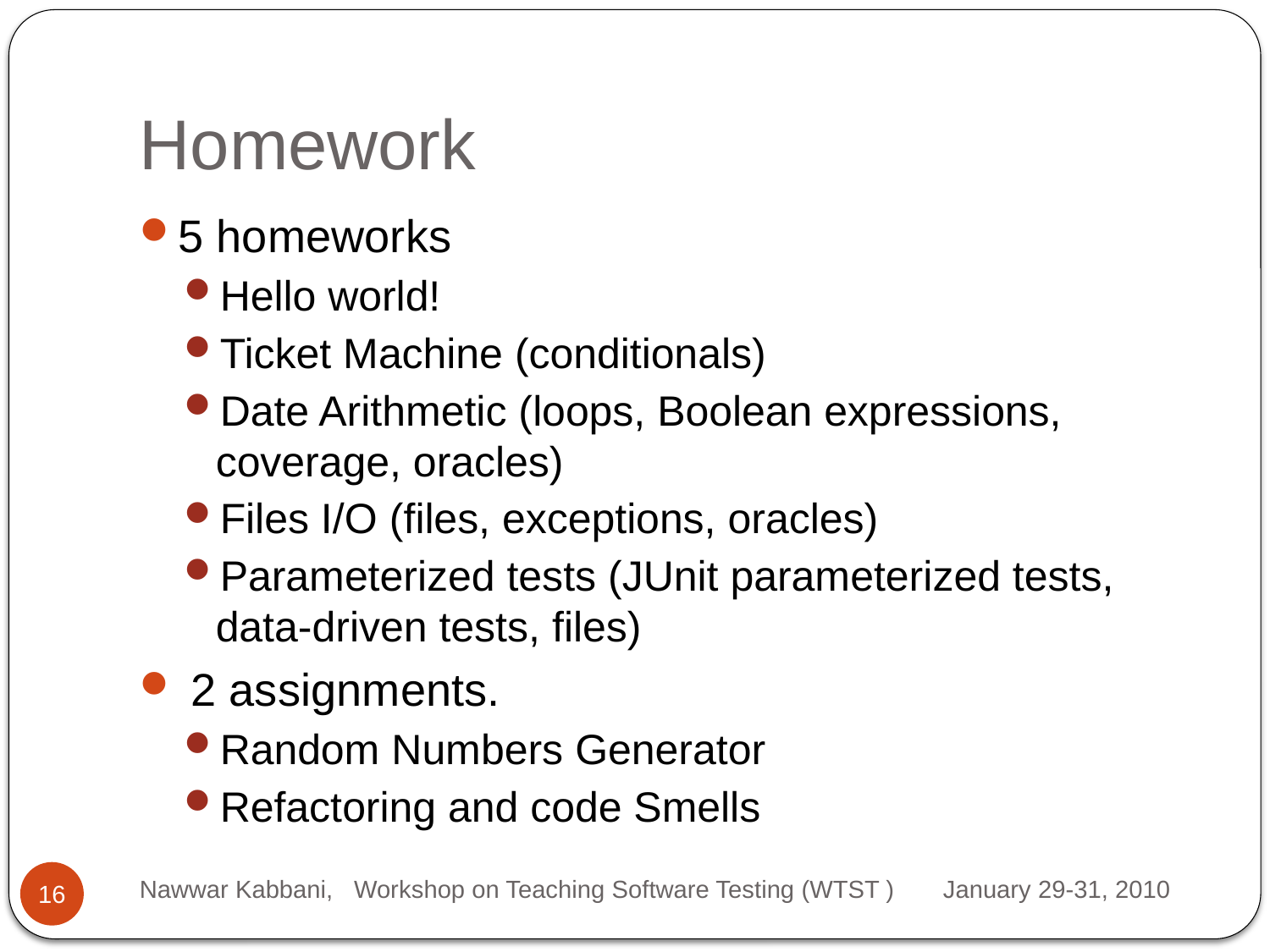

# Homework
5 homeworks
Hello world!
Ticket Machine (conditionals)
Date Arithmetic (loops, Boolean expressions, coverage, oracles)
Files I/O (files, exceptions, oracles)
Parameterized tests (JUnit parameterized tests, data-driven tests, files)
 2 assignments.
Random Numbers Generator
Refactoring and code Smells
Nawwar Kabbani,   Workshop on Teaching Software Testing (WTST )       January 29-31, 2010
16